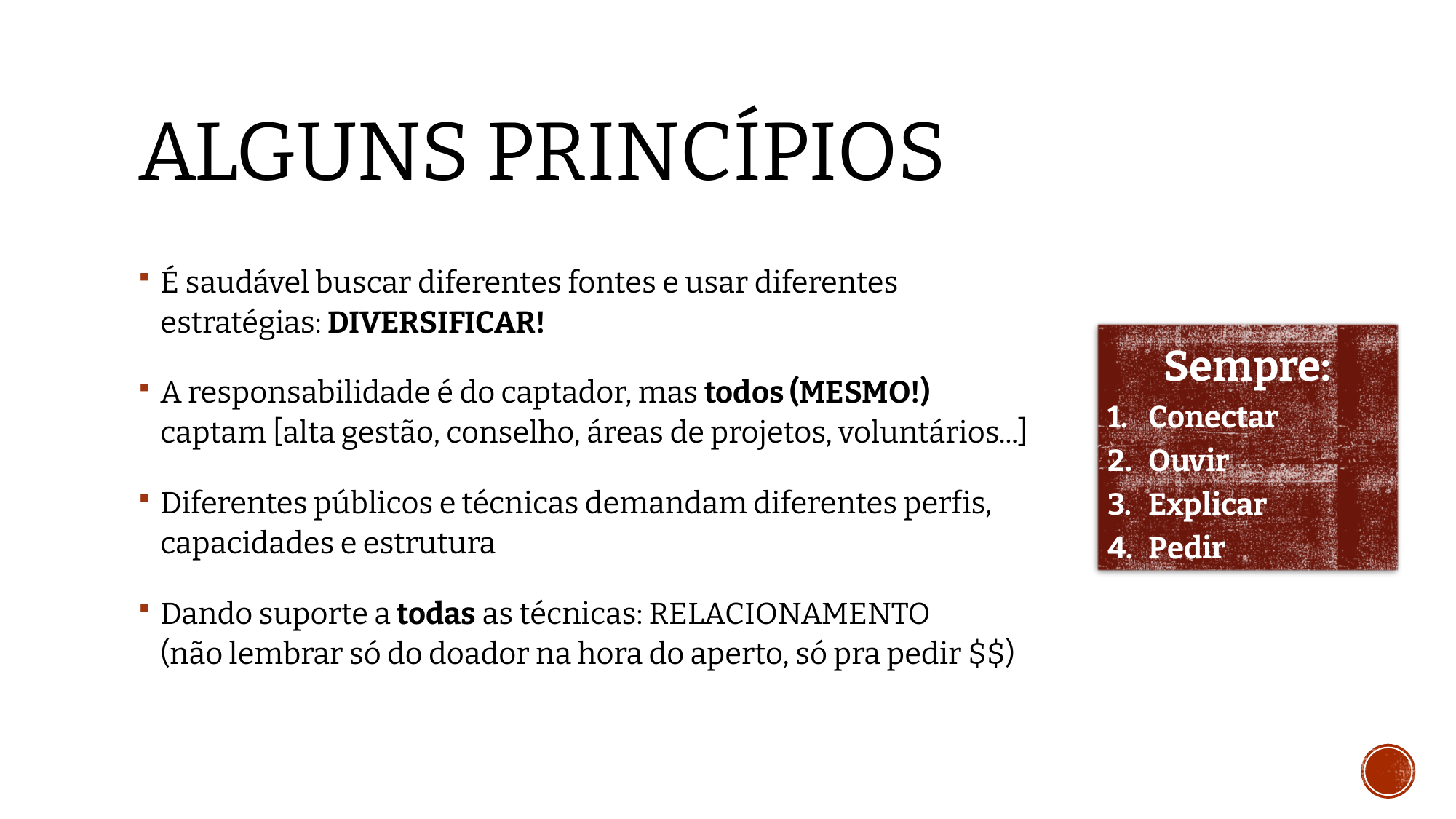

# Alguns princípios
É saudável buscar diferentes fontes e usar diferentes estratégias: DIVERSIFICAR!
A responsabilidade é do captador, mas todos (MESMO!) captam [alta gestão, conselho, áreas de projetos, voluntários...]
Diferentes públicos e técnicas demandam diferentes perfis, capacidades e estrutura
Dando suporte a todas as técnicas: RELACIONAMENTO
(não lembrar só do doador na hora do aperto, só pra pedir $$)

Sempre:
Conectar
Ouvir
Explicar
Pedir